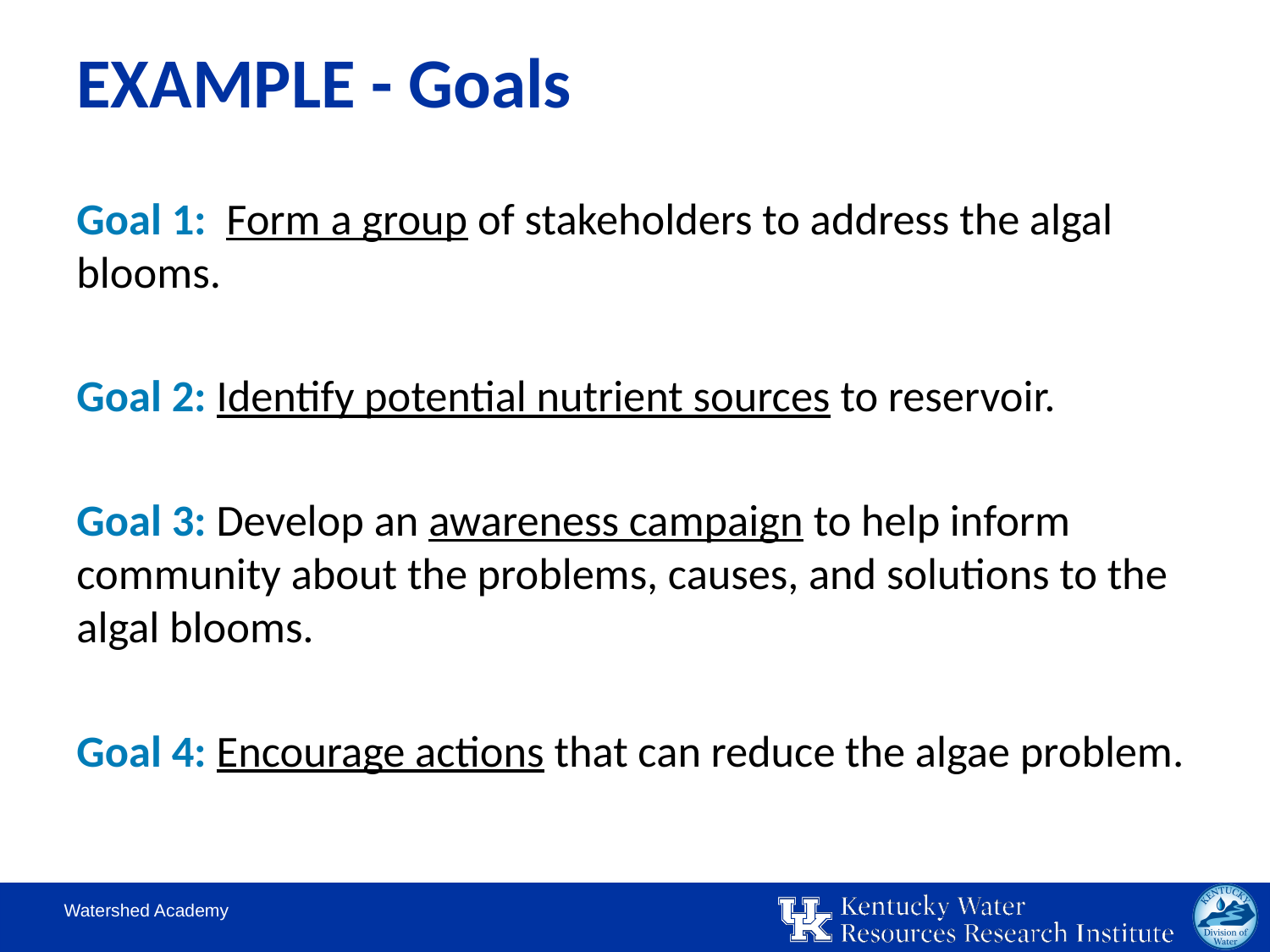

# EXAMPLE - Goals
Goal 1:  Form a group of stakeholders to address the algal blooms.

Goal 2: Identify potential nutrient sources to reservoir.

Goal 3: Develop an awareness campaign to help inform community about the problems, causes, and solutions to the algal blooms.

Goal 4: Encourage actions that can reduce the algae problem.